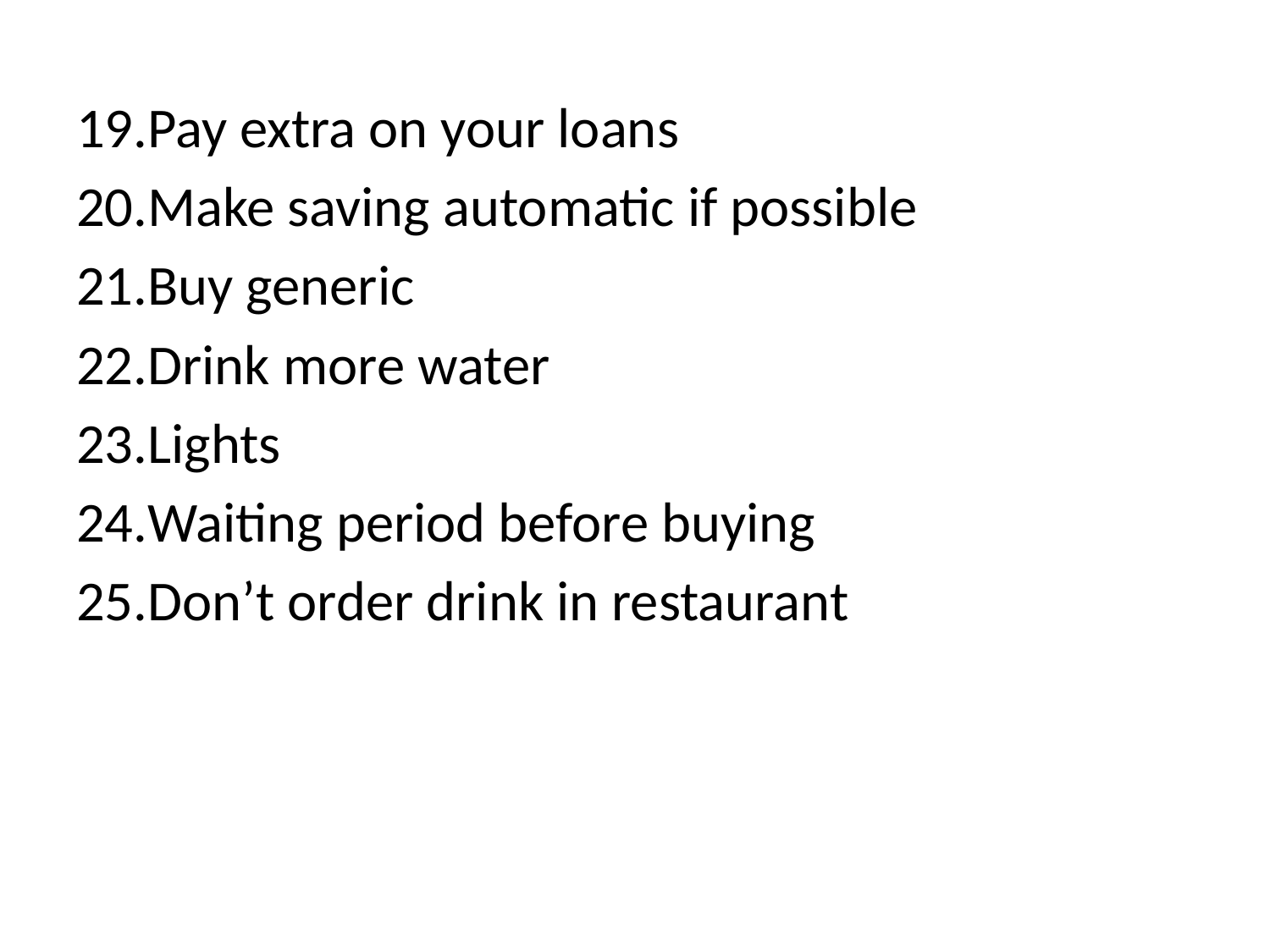

Pay extra on your loans
Make saving automatic if possible
Buy generic
Drink more water
Lights
Waiting period before buying
Don’t order drink in restaurant